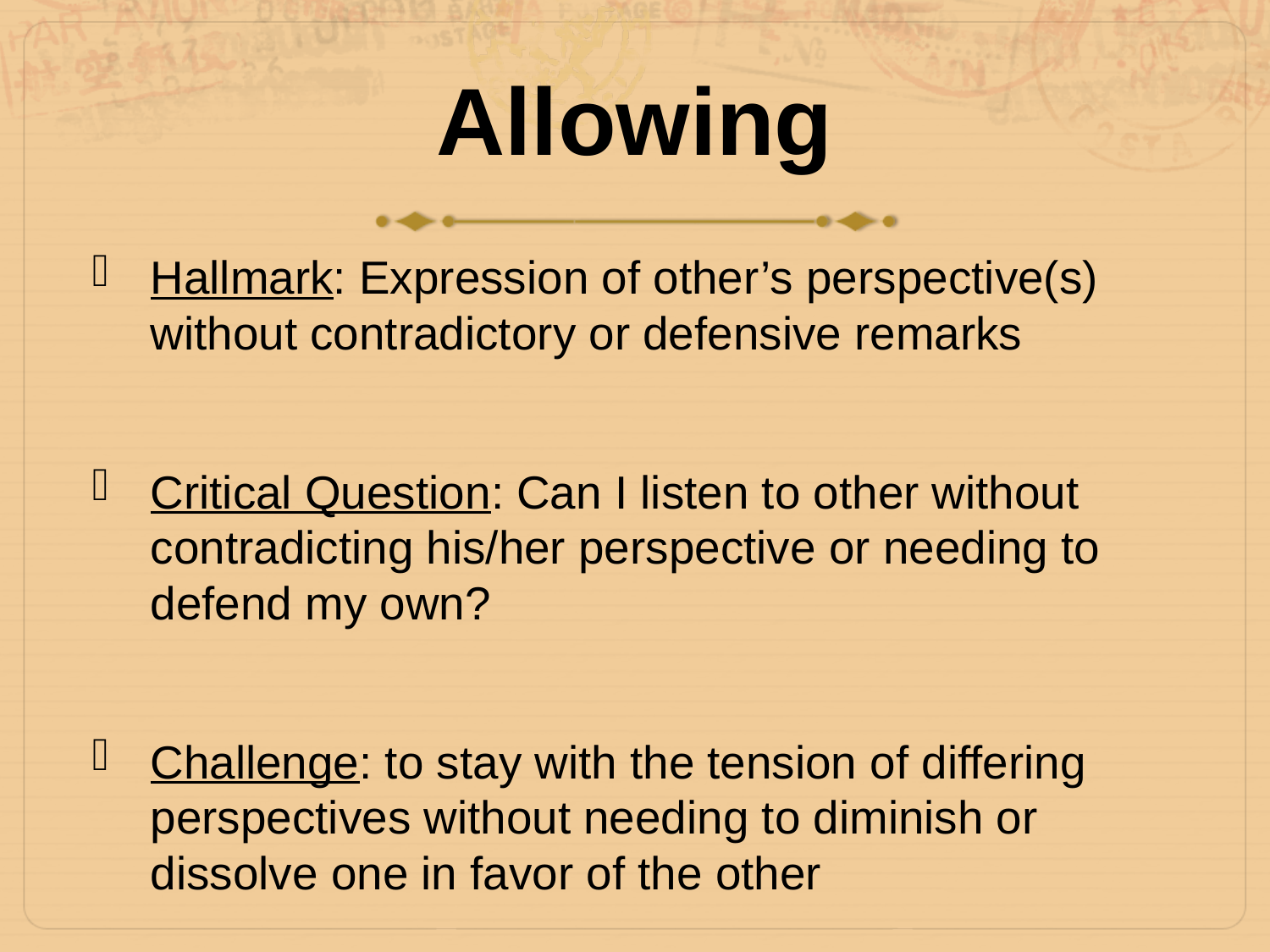

# Allowing
Hallmark: Expression of other’s perspective(s) without contradictory or defensive remarks

Critical Question: Can I listen to other without contradicting his/her perspective or needing to defend my own?

Challenge: to stay with the tension of differing perspectives without needing to diminish or dissolve one in favor of the other